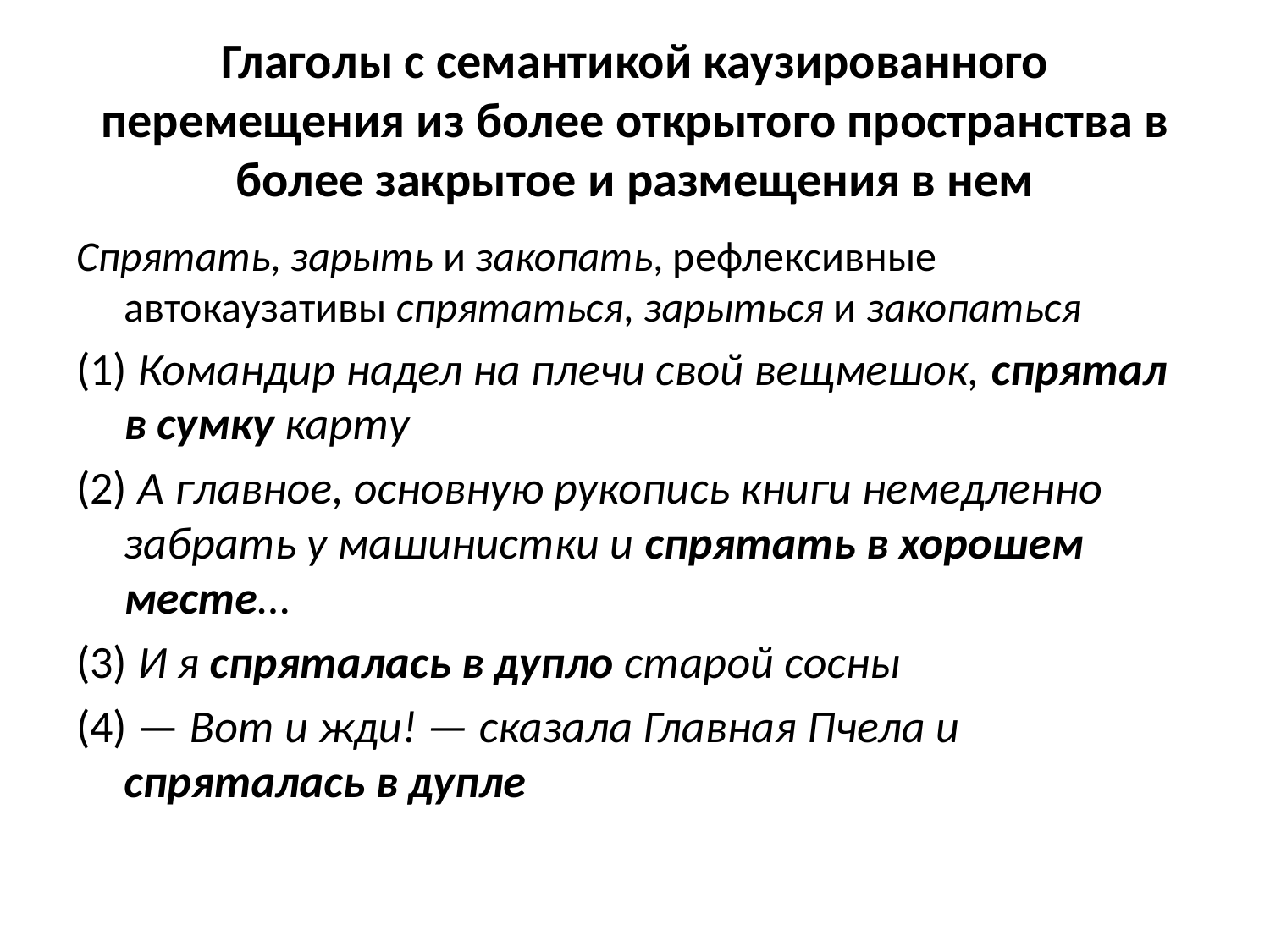

# Глаголы с семантикой каузированного перемещения из более открытого пространства в более закрытое и размещения в нем
Спрятать, зарыть и закопать, рефлексивные автокаузативы спрятаться, зарыться и закопаться
(1) Командир надел на плечи свой вещмешок, спрятал в сумку карту
(2) А главное, основную рукопись книги немедленно забрать у машинистки и спрятать в хорошем месте…
(3) И я спряталась в дупло старой сосны
(4) — Вот и жди! — сказала Главная Пчела и спряталась в дупле